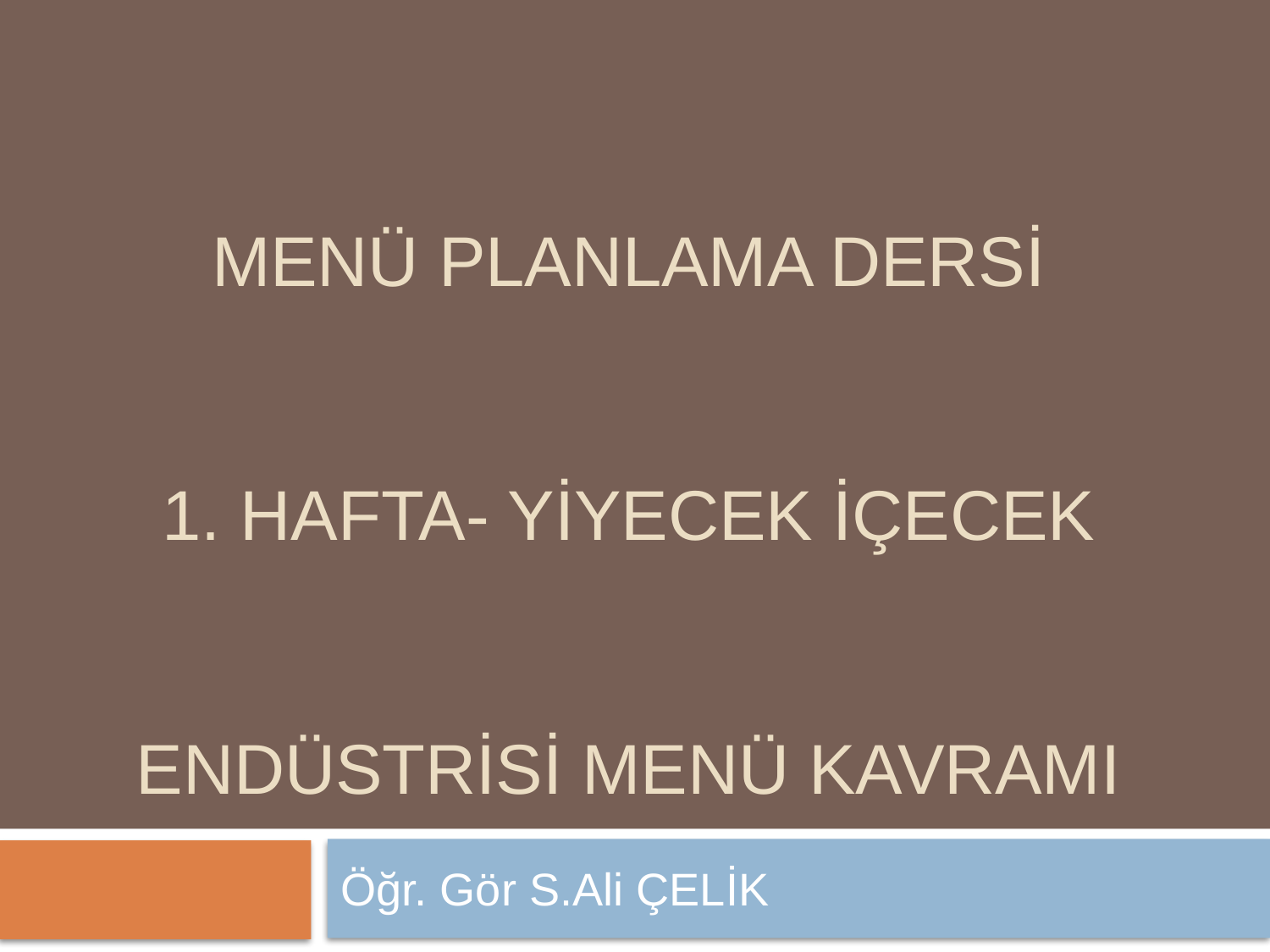

# Menü planlama Dersi 1. Hafta- Yiyecek içecek endüstrisi Menü kavramı
Öğr. Gör S.Ali ÇELİK